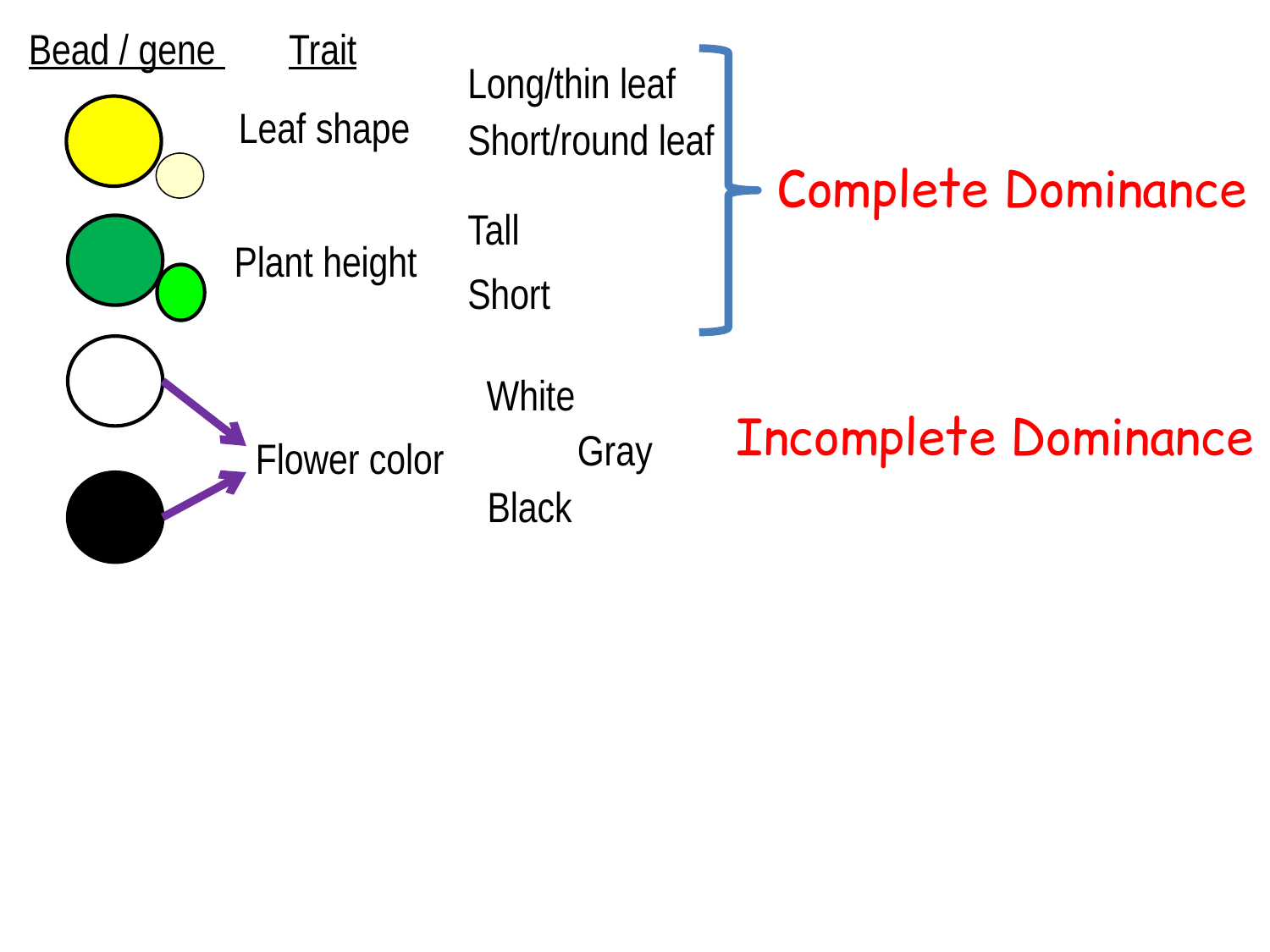

Bead / gene
Trait

Long/thin leaf
Leaf shape

Short/round leaf
Complete Dominance

Tall

Plant height
Short

White
Incomplete Dominance
Gray
Flower color

Black